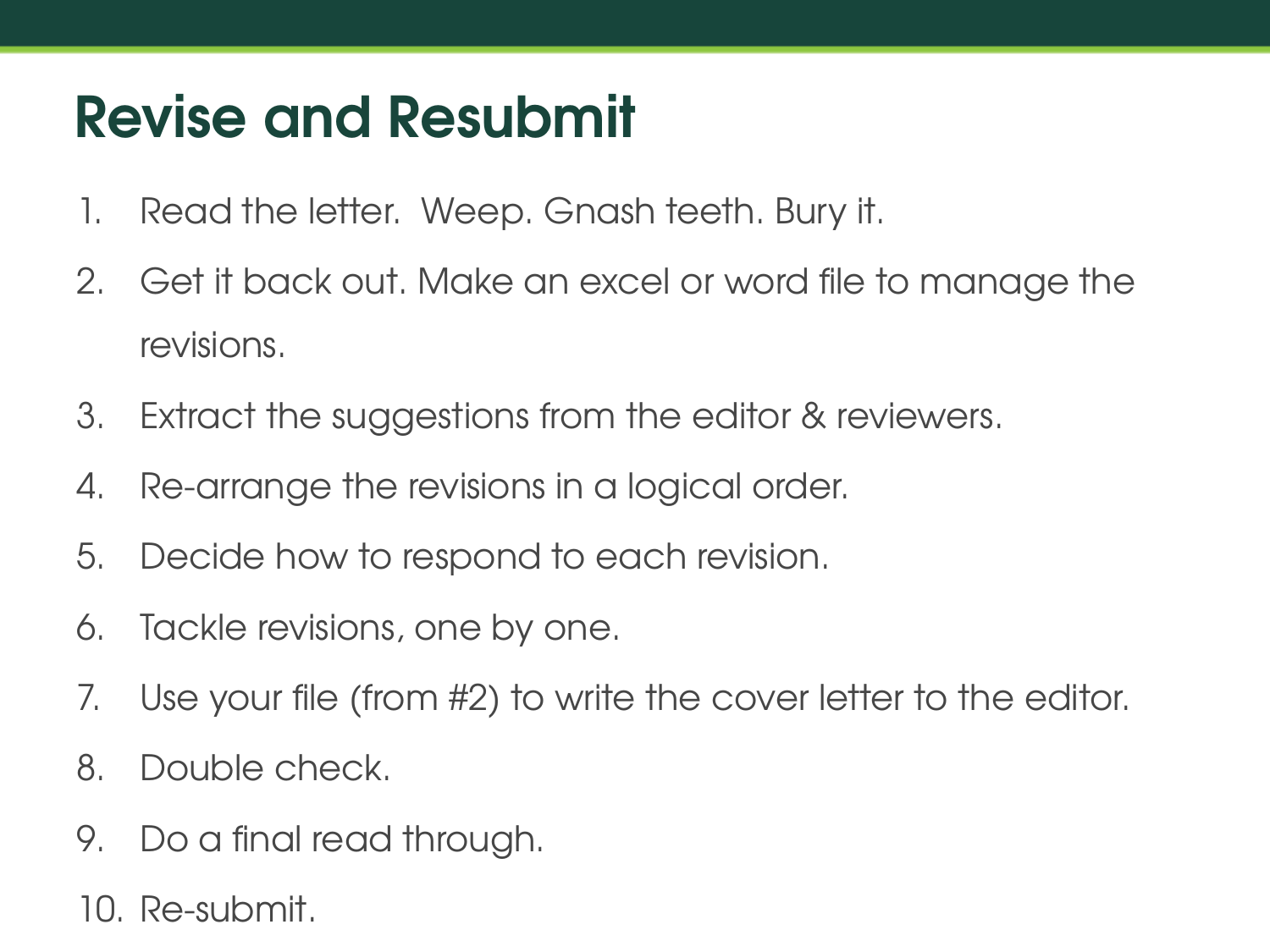

# Revise and Resubmit
Read the letter.  Weep. Gnash teeth. Bury it.
Get it back out. Make an excel or word file to manage the revisions.
Extract the suggestions from the editor & reviewers.
Re-arrange the revisions in a logical order.
Decide how to respond to each revision.
Tackle revisions, one by one.
Use your file (from #2) to write the cover letter to the editor.
Double check.
Do a final read through.
Re-submit.